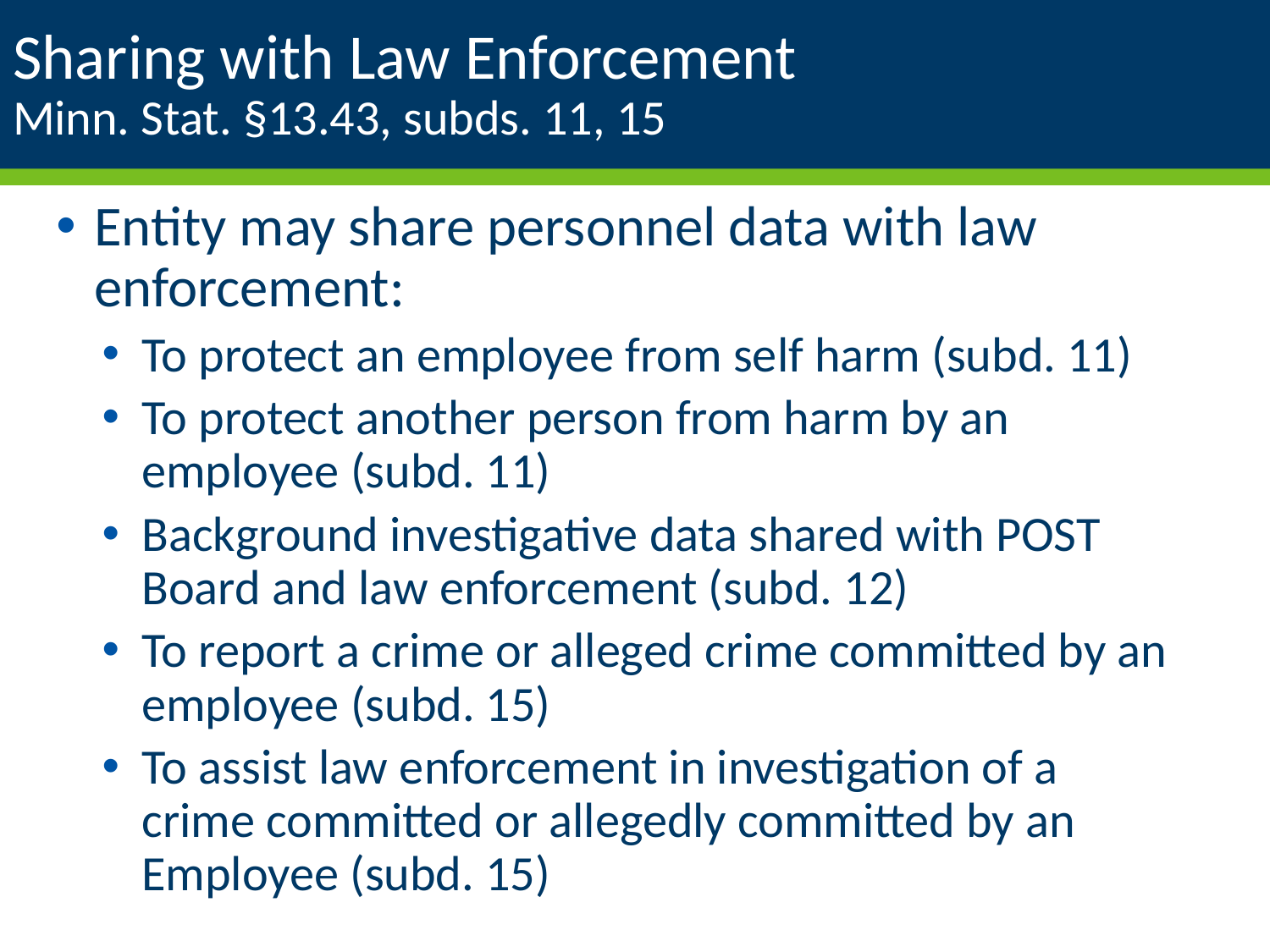

# Sharing with Law Enforcement Minn. Stat. §13.43, subds. 11, 15
Entity may share personnel data with law enforcement:
To protect an employee from self harm (subd. 11)
To protect another person from harm by an employee (subd. 11)
Background investigative data shared with POST Board and law enforcement (subd. 12)
To report a crime or alleged crime committed by an employee (subd. 15)
To assist law enforcement in investigation of a crime committed or allegedly committed by an Employee (subd. 15)